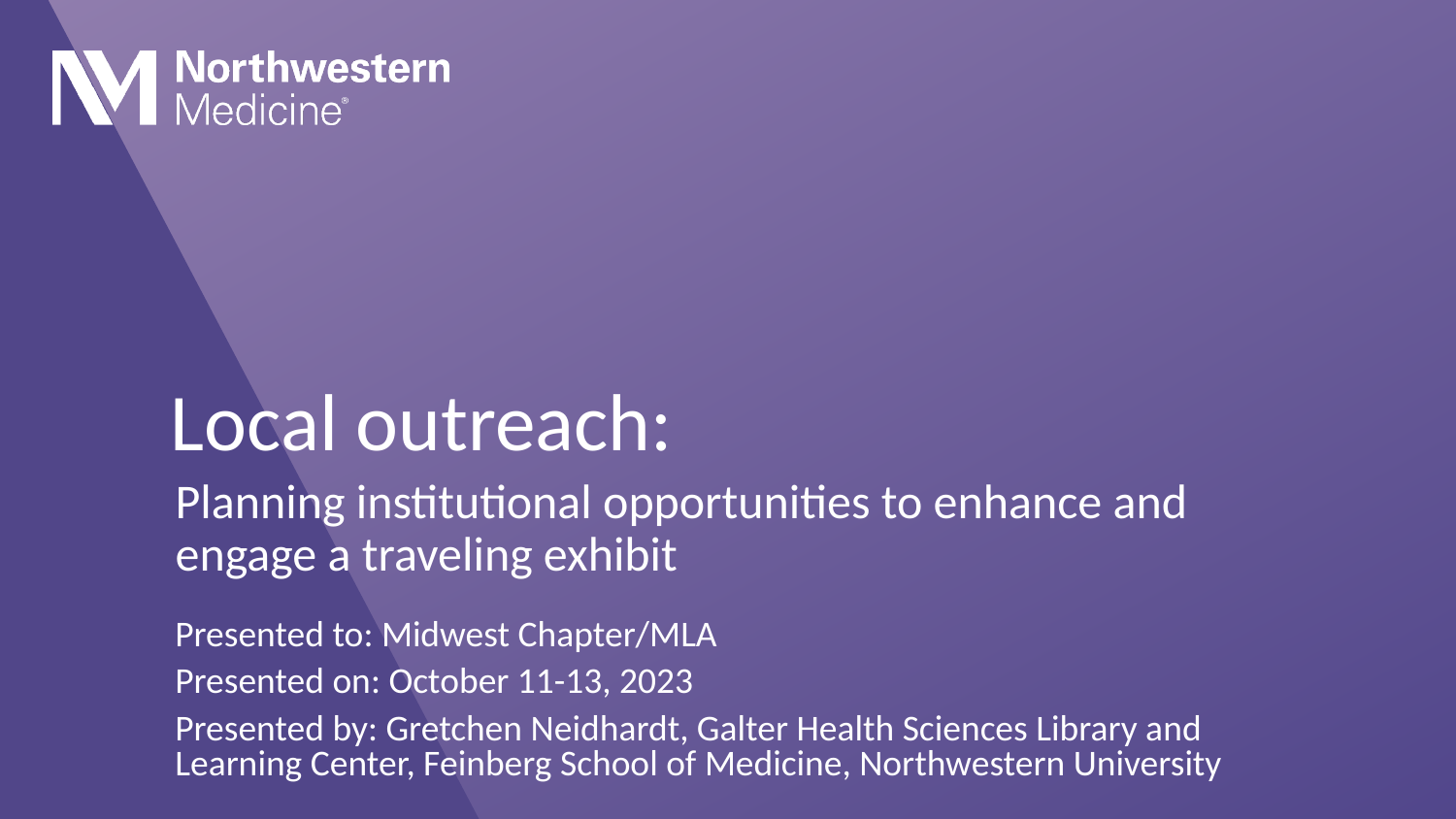

# Local outreach:
Planning institutional opportunities to enhance and engage a traveling exhibit
Presented to: Midwest Chapter/MLA
Presented on: October 11-13, 2023
Presented by: Gretchen Neidhardt, Galter Health Sciences Library and Learning Center, Feinberg School of Medicine, Northwestern University